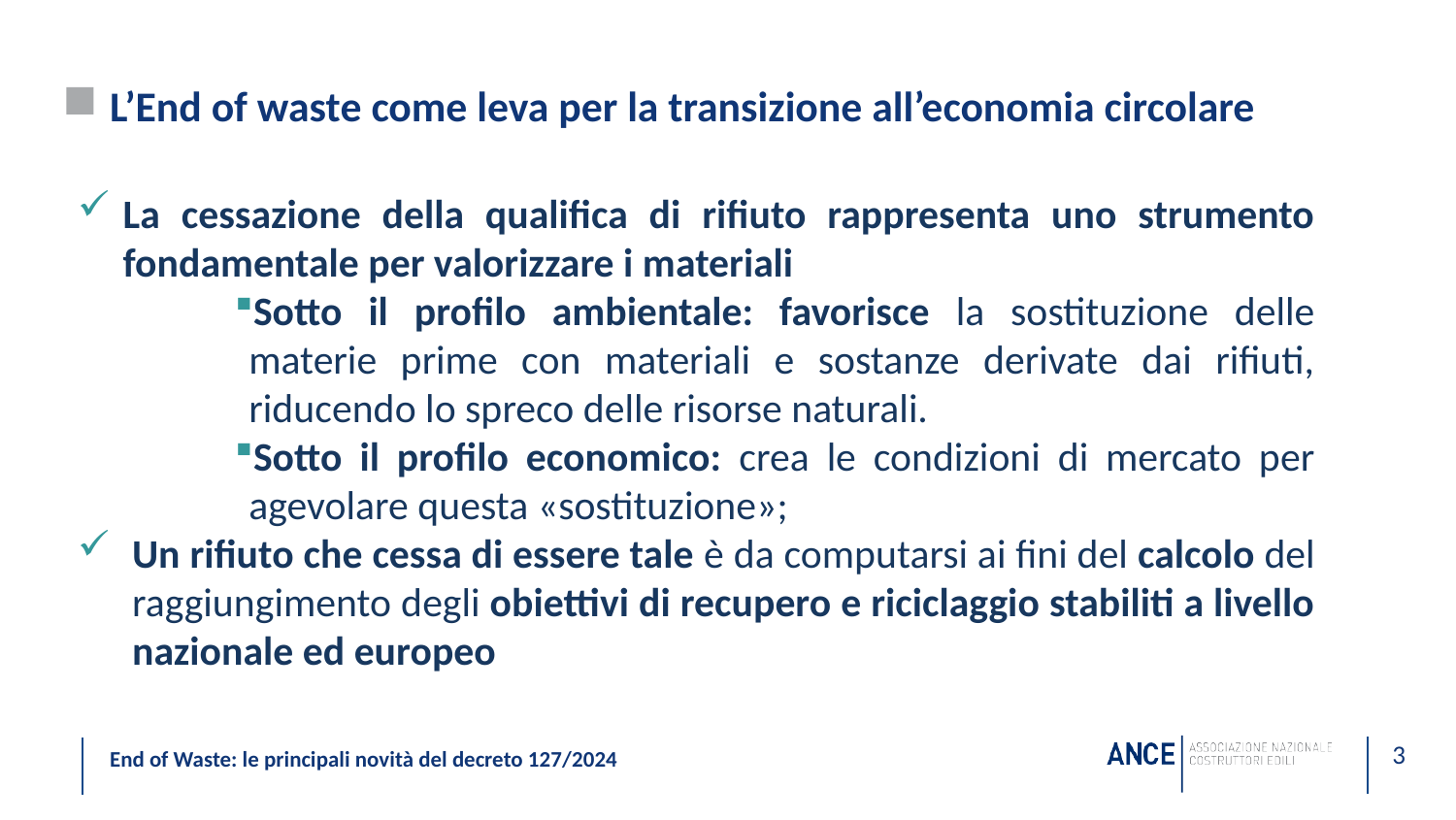

# L’End of waste come leva per la transizione all’economia circolare

La cessazione della qualifica di rifiuto rappresenta uno strumento fondamentale per valorizzare i materiali
Sotto il profilo ambientale: favorisce la sostituzione delle materie prime con materiali e sostanze derivate dai rifiuti, riducendo lo spreco delle risorse naturali.
Sotto il profilo economico: crea le condizioni di mercato per agevolare questa «sostituzione»;
Un rifiuto che cessa di essere tale è da computarsi ai fini del calcolo del raggiungimento degli obiettivi di recupero e riciclaggio stabiliti a livello nazionale ed europeo
3
End of Waste: le principali novità del decreto 127/2024